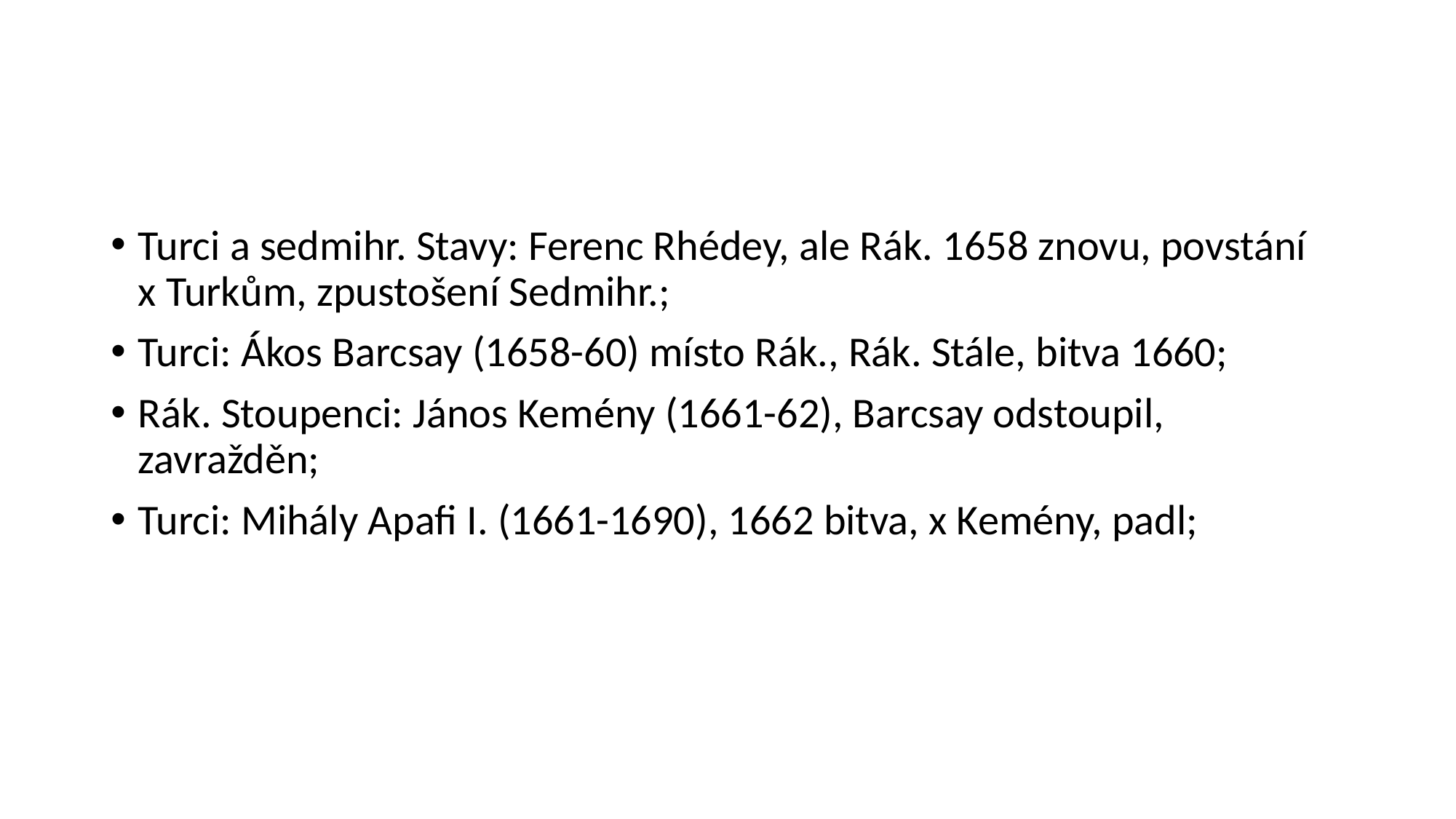

#
Turci a sedmihr. Stavy: Ferenc Rhédey, ale Rák. 1658 znovu, povstání  x Turkům, zpustošení Sedmihr.;
Turci: Ákos Barcsay (1658-60) místo Rák., Rák. Stále, bitva 1660;
Rák. Stoupenci: János Kemény (1661-62), Barcsay odstoupil, zavražděn;
Turci: Mihály Apafi I. (1661-1690), 1662 bitva, x Kemény, padl;